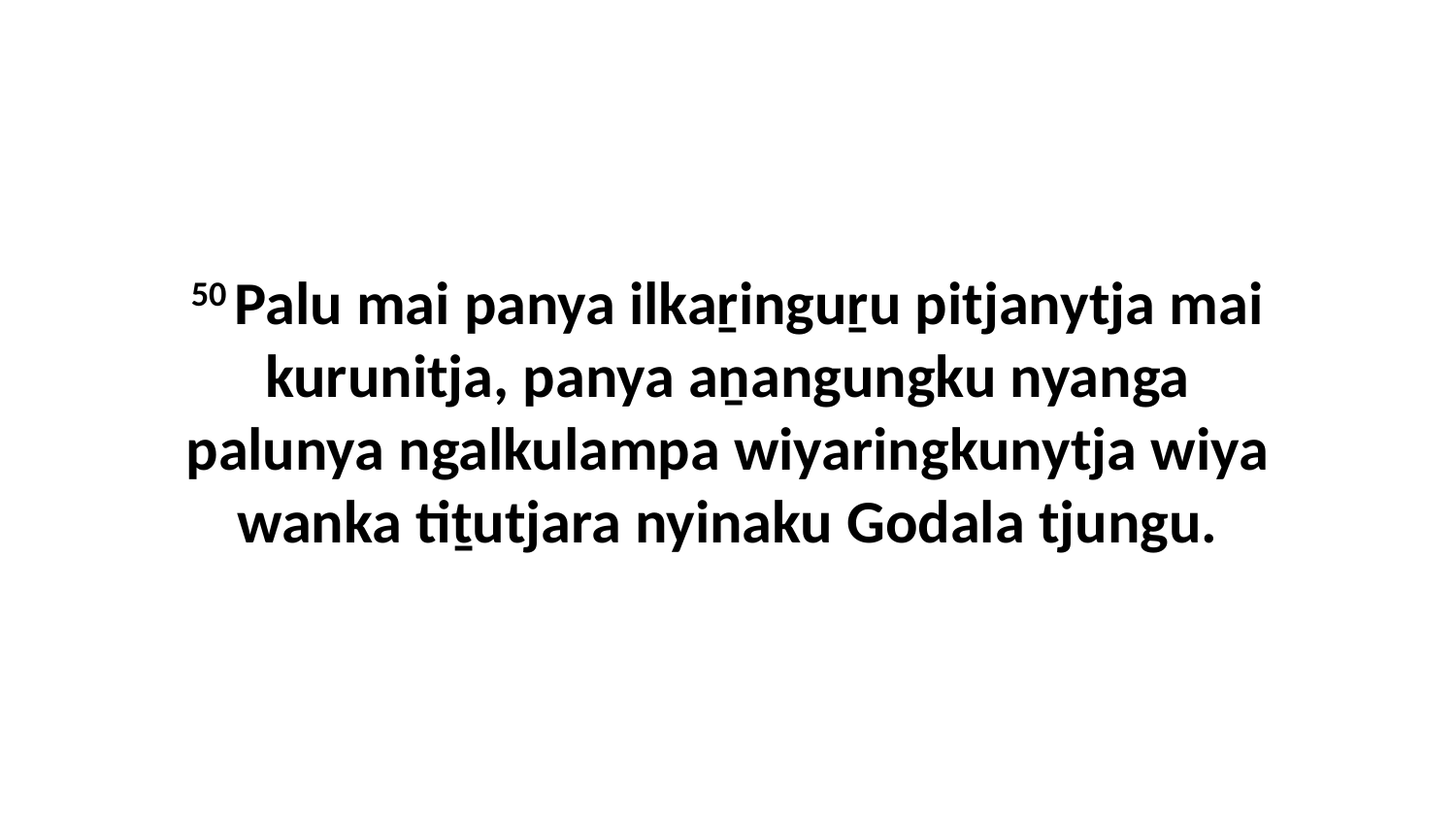

50 Palu mai panya ilkaṟinguṟu pitjanytja mai kurunitja, panya aṉangungku nyanga palunya ngalkulampa wiyaringkunytja wiya wanka tiṯutjara nyinaku Godala tjungu.